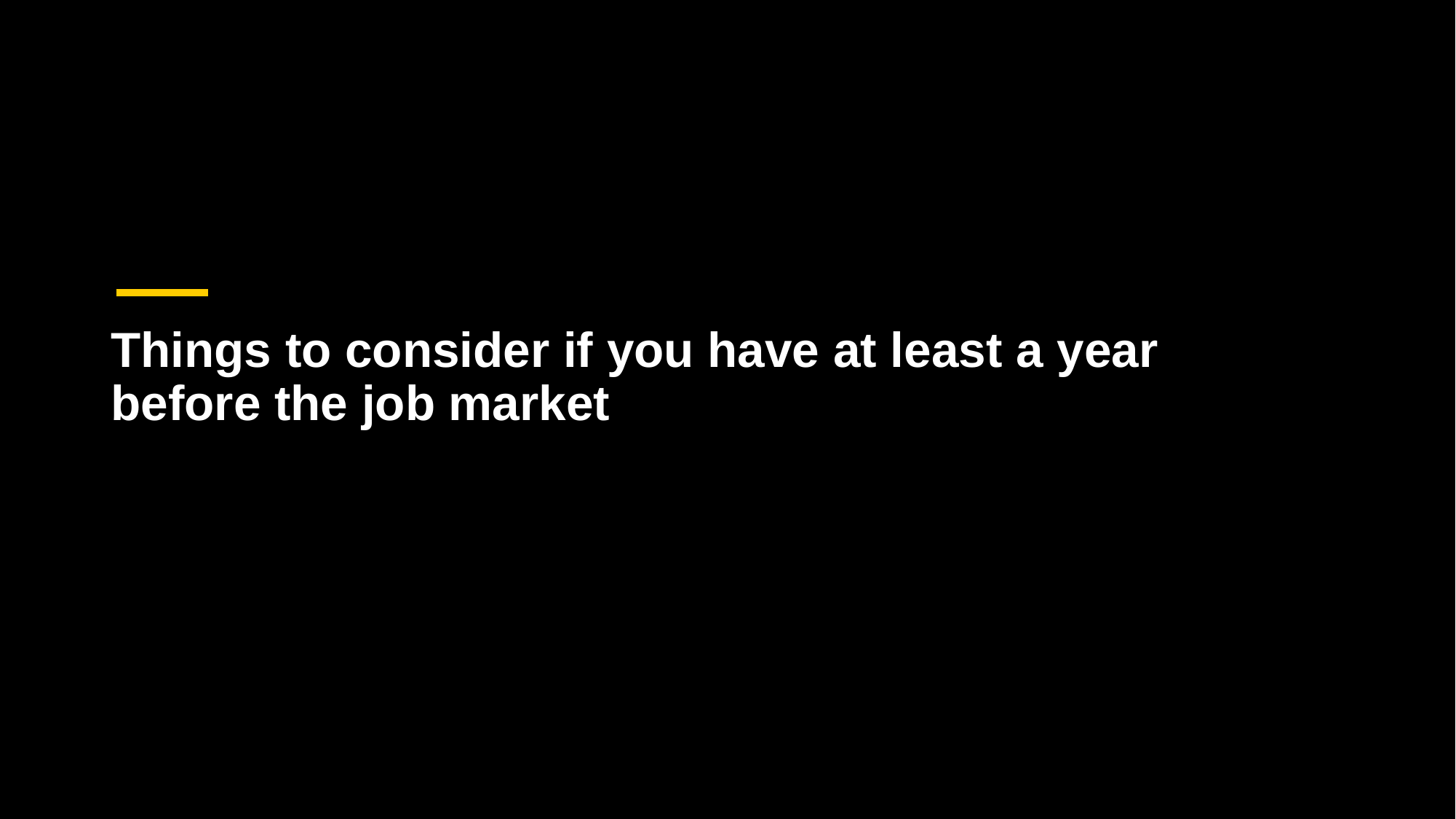

# Things to consider if you have at least a year before the job market
Tippie College of Business